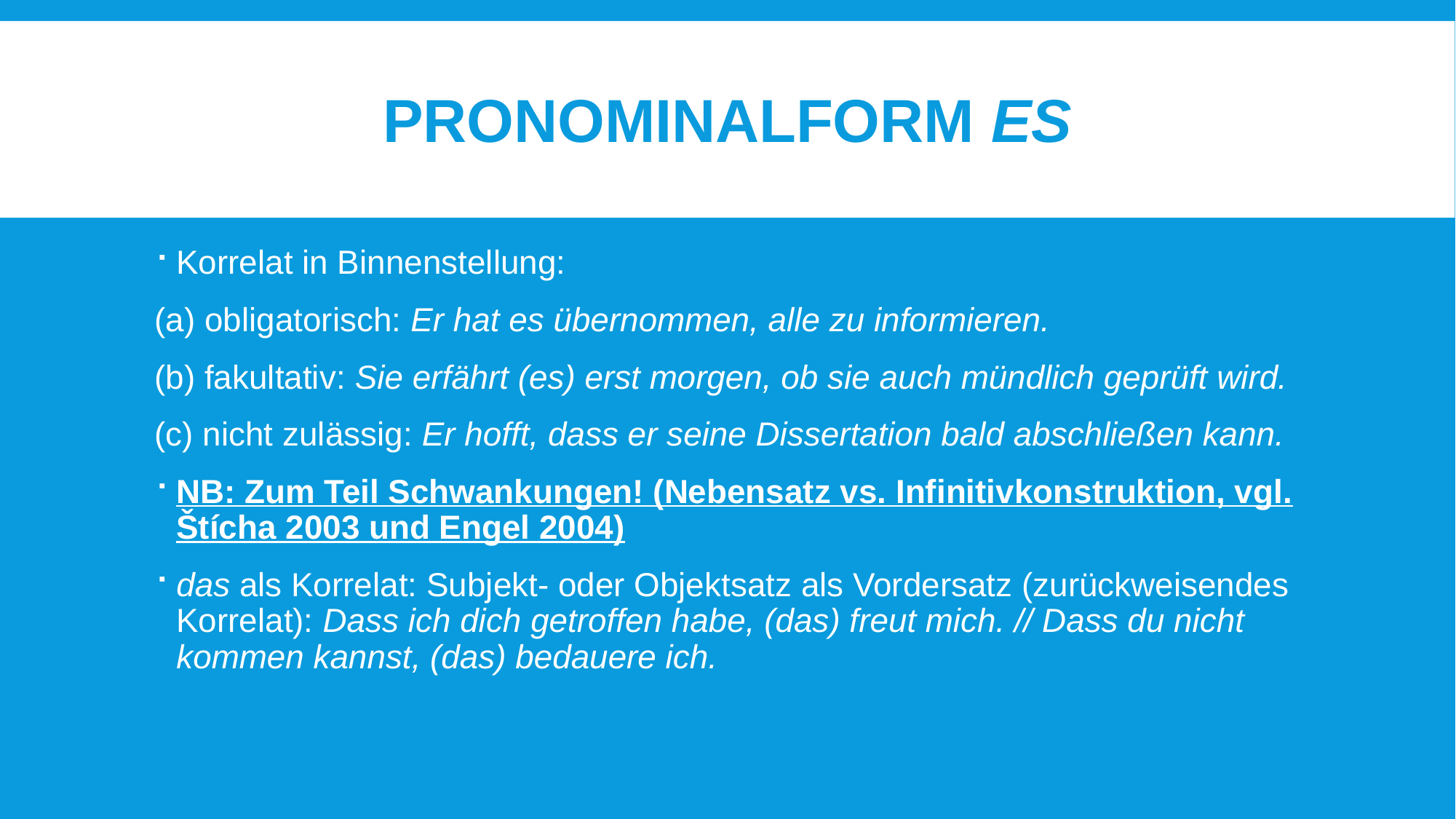

# Pronominalform es
Korrelat in Binnenstellung:
(a) obligatorisch: Er hat es übernommen, alle zu informieren.
(b) fakultativ: Sie erfährt (es) erst morgen, ob sie auch mündlich geprüft wird.
(c) nicht zulässig: Er hofft, dass er seine Dissertation bald abschließen kann.
NB: Zum Teil Schwankungen! (Nebensatz vs. Infinitivkonstruktion, vgl. Štícha 2003 und Engel 2004)
das als Korrelat: Subjekt- oder Objektsatz als Vordersatz (zurückweisendes Korrelat): Dass ich dich getroffen habe, (das) freut mich. // Dass du nicht kommen kannst, (das) bedauere ich.